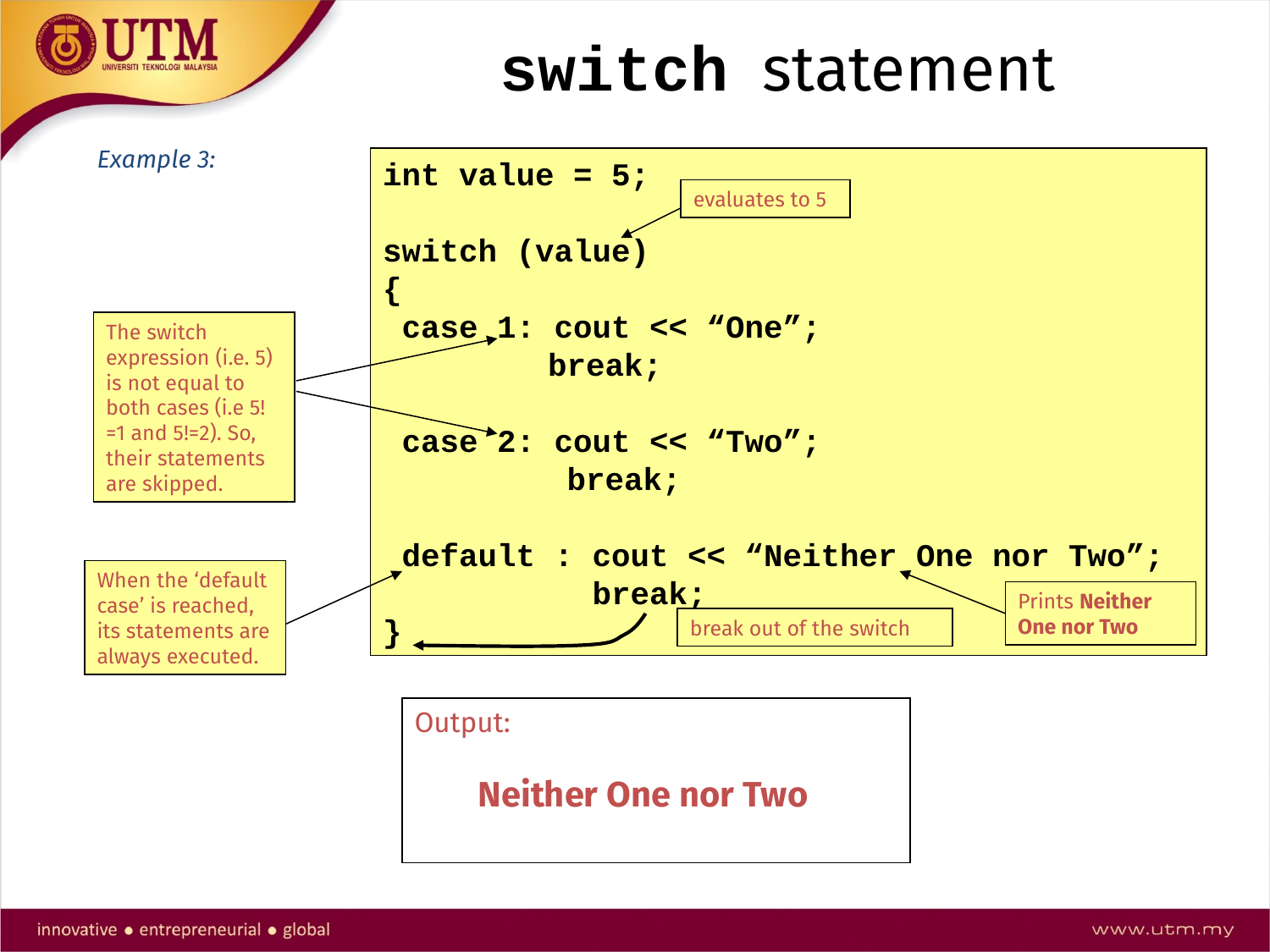

switch  statement
Example 3:
int value = 5;

switch (value)
{
 case 1: cout << “One”;
	  break;

 case 2: cout << “Two”;
	   break;

 default : cout << “Neither One nor Two”;
           break;
}
evaluates to 5

The switch expression (i.e. 5) is not equal to
both cases (i.e 5!=1 and 5!=2). So, their statements are skipped.

When the ‘default case’ is reached, its statements are always executed.

Prints Neither One nor Two
break out of the switch

Output:

Neither One nor Two